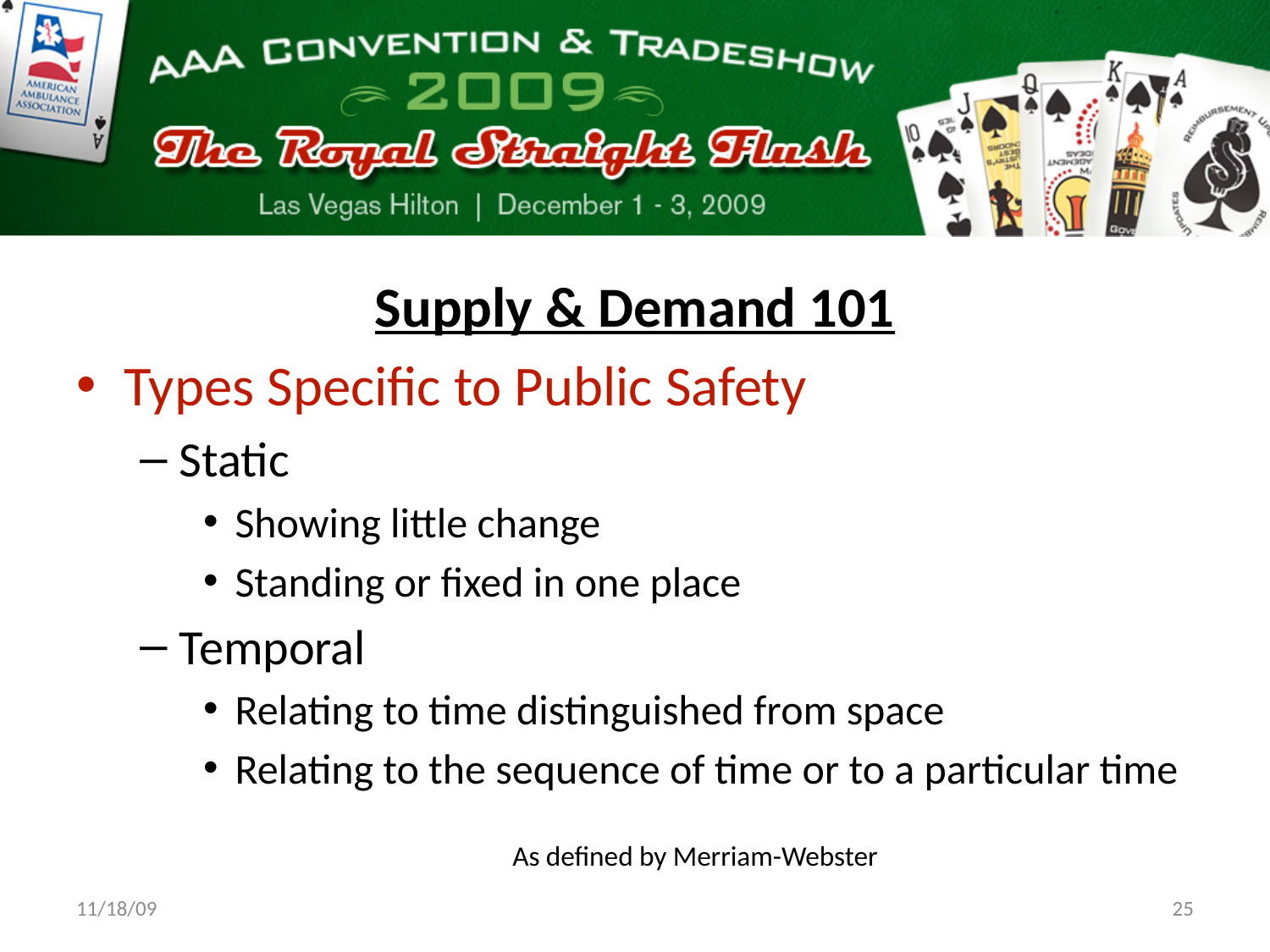

Supply & Demand 101
Types Specific to Public Safety
Static
Showing little change
Standing or fixed in one place
Temporal
Relating to time distinguished from space
Relating to the sequence of time or to a particular time

As defined by Merriam-Webster
11/18/09

25